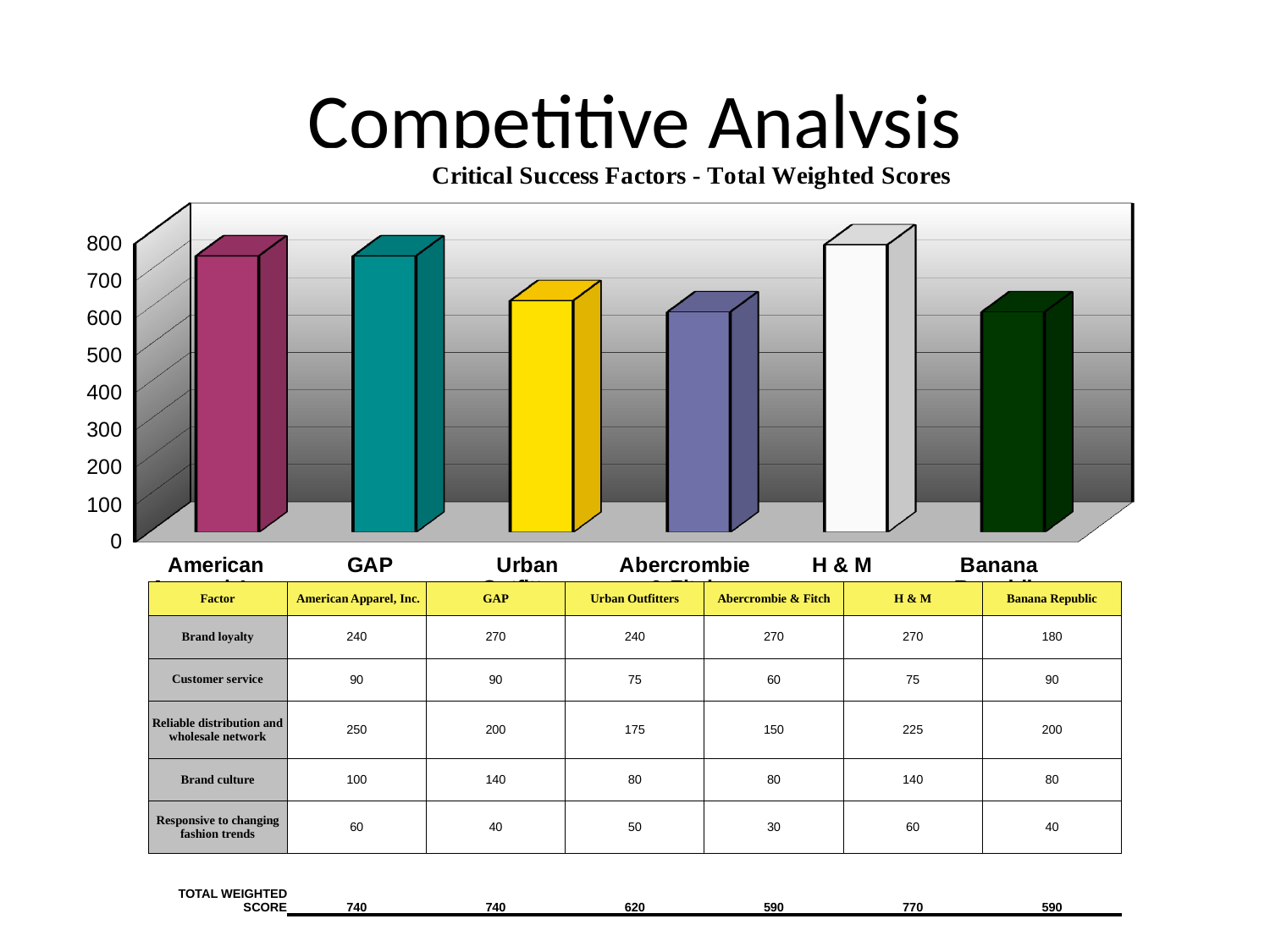

# Competitive Analysis

[unsupported chart]

| Factor | American Apparel, Inc. | GAP | Urban Outfitters | Abercrombie & Fitch | H & M | Banana Republic |
| --- | --- | --- | --- | --- | --- | --- |
| Brand loyalty | 240 | 270 | 240 | 270 | 270 | 180 |
| Customer service | 90 | 90 | 75 | 60 | 75 | 90 |
| Reliable distribution and wholesale network | 250 | 200 | 175 | 150 | 225 | 200 |
| Brand culture | 100 | 140 | 80 | 80 | 140 | 80 |
| Responsive to changing fashion trends | 60 | 40 | 50 | 30 | 60 | 40 |
| TOTAL WEIGHTED SCORE | 740 | 740 | 620 | 590 | 770 | 590 |